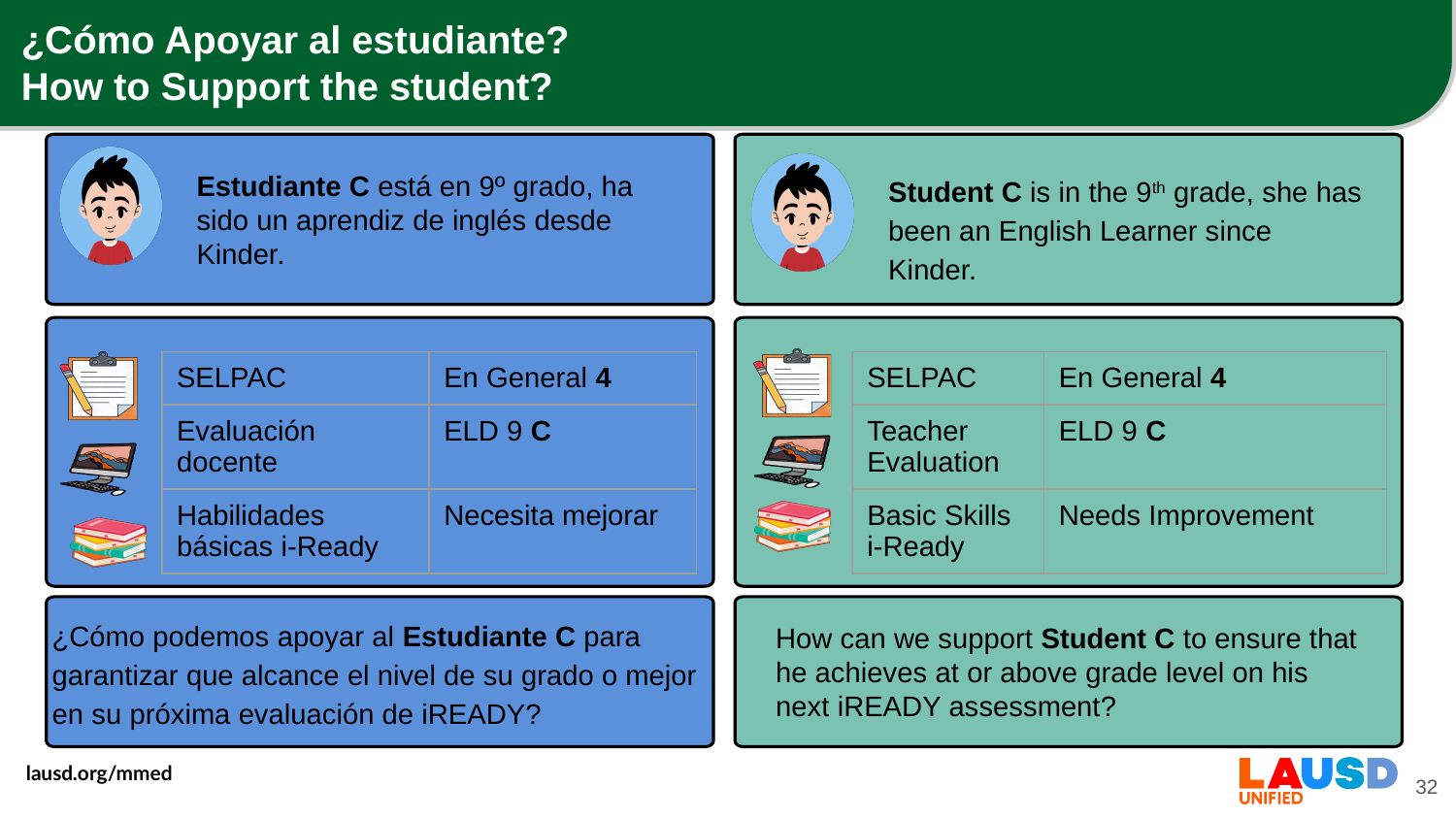

# ¿Cómo Apoyar al estudiante?
How to Support the student?

Estudiante C está en 9º grado, ha sido un aprendiz de inglés desde Kinder.
Student C is in the 9th grade, she has been an English Learner since
Kinder.

| SELPAC | En General 4 |
| --- | --- |
| Evaluación docente | ELD 9 C |
| Habilidades básicas i-Ready | Necesita mejorar |
| SELPAC | En General 4 |
| --- | --- |
| Teacher Evaluation | ELD 9 C |
| Basic Skills i-Ready | Needs Improvement |

¿Cómo podemos apoyar al Estudiante C para garantizar que alcance el nivel de su grado o mejor en su próxima evaluación de iREADY?

How can we support Student C to ensure that he achieves at or above grade level on his next iREADY assessment?

32